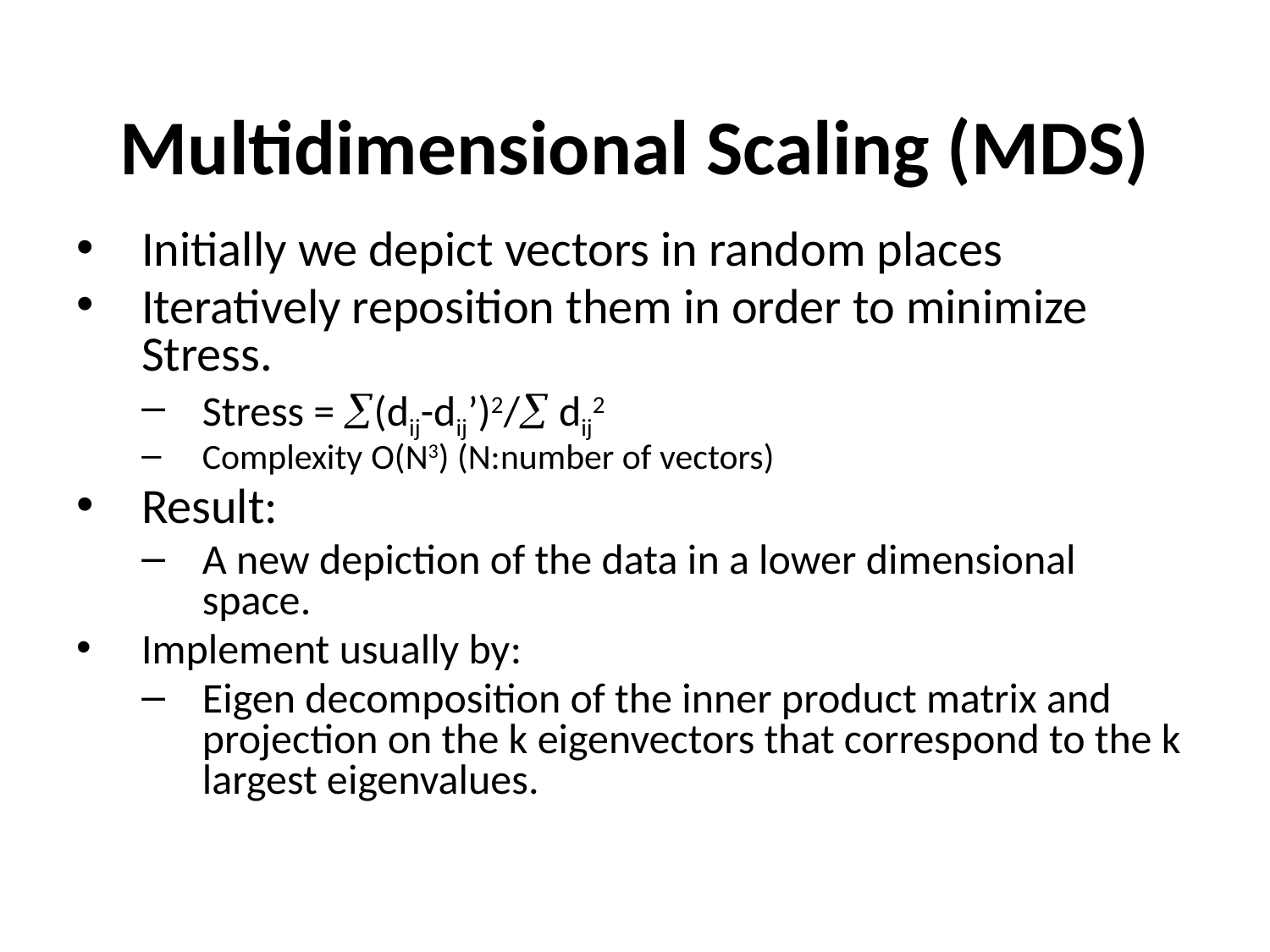

Multidimensional Scaling (MDS)
Initially we depict vectors in random places
Iteratively reposition them in order to minimize Stress.
Stress = ∑(dij-dij’)2/∑ dij2
Complexity Ο(N3) (Ν:number of vectors)
Result:
A new depiction of the data in a lower dimensional space.
Implement usually by:
Eigen decomposition of the inner product matrix and projection on the k eigenvectors that correspond to the k largest eigenvalues.